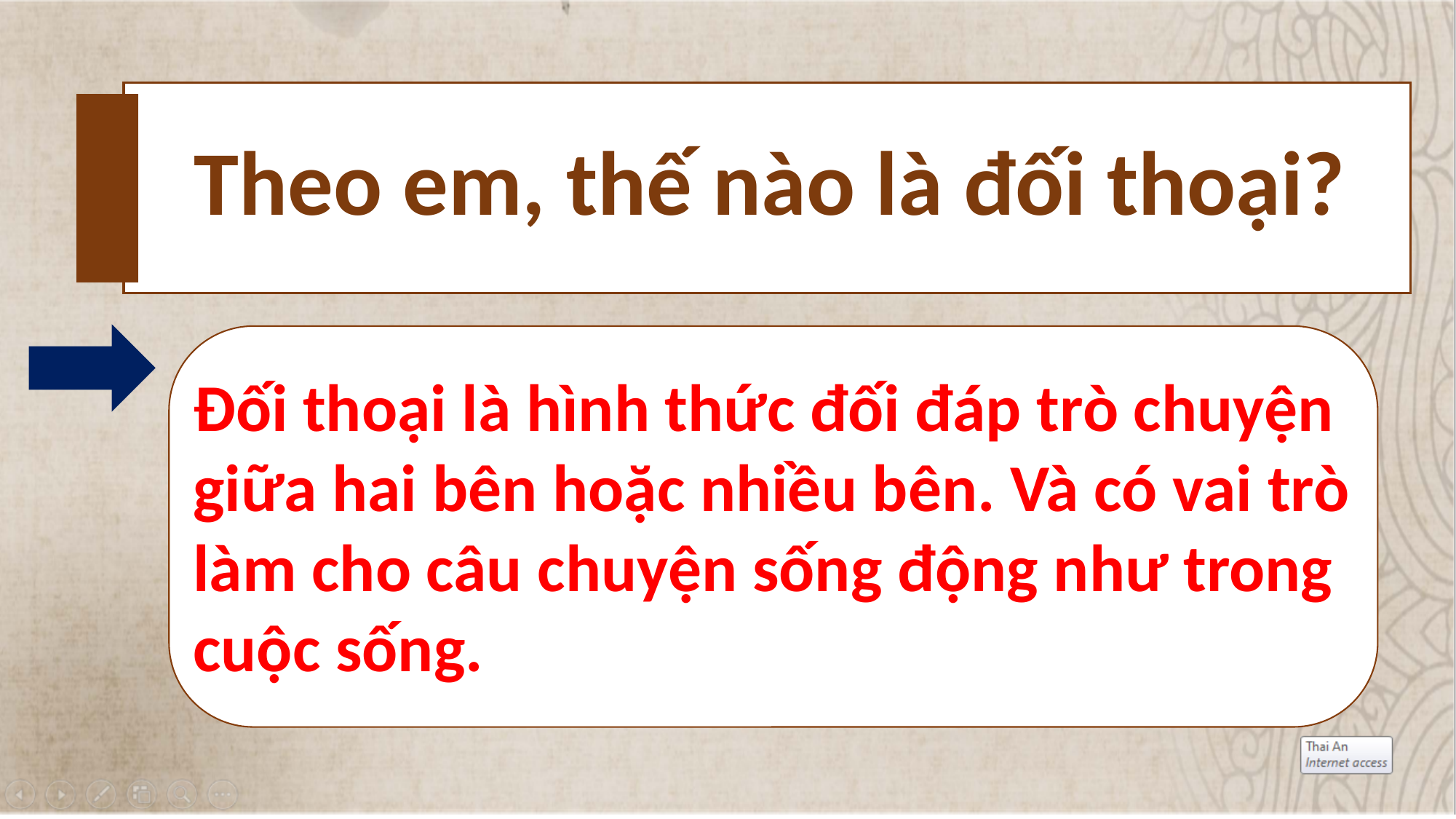

Theo em, thế nào là đối thoại?

Đối thoại là hình thức đối đáp trò chuyện giữa hai bên hoặc nhiều bên. Và có vai trò làm cho câu chuyện sống động như trong cuộc sống.